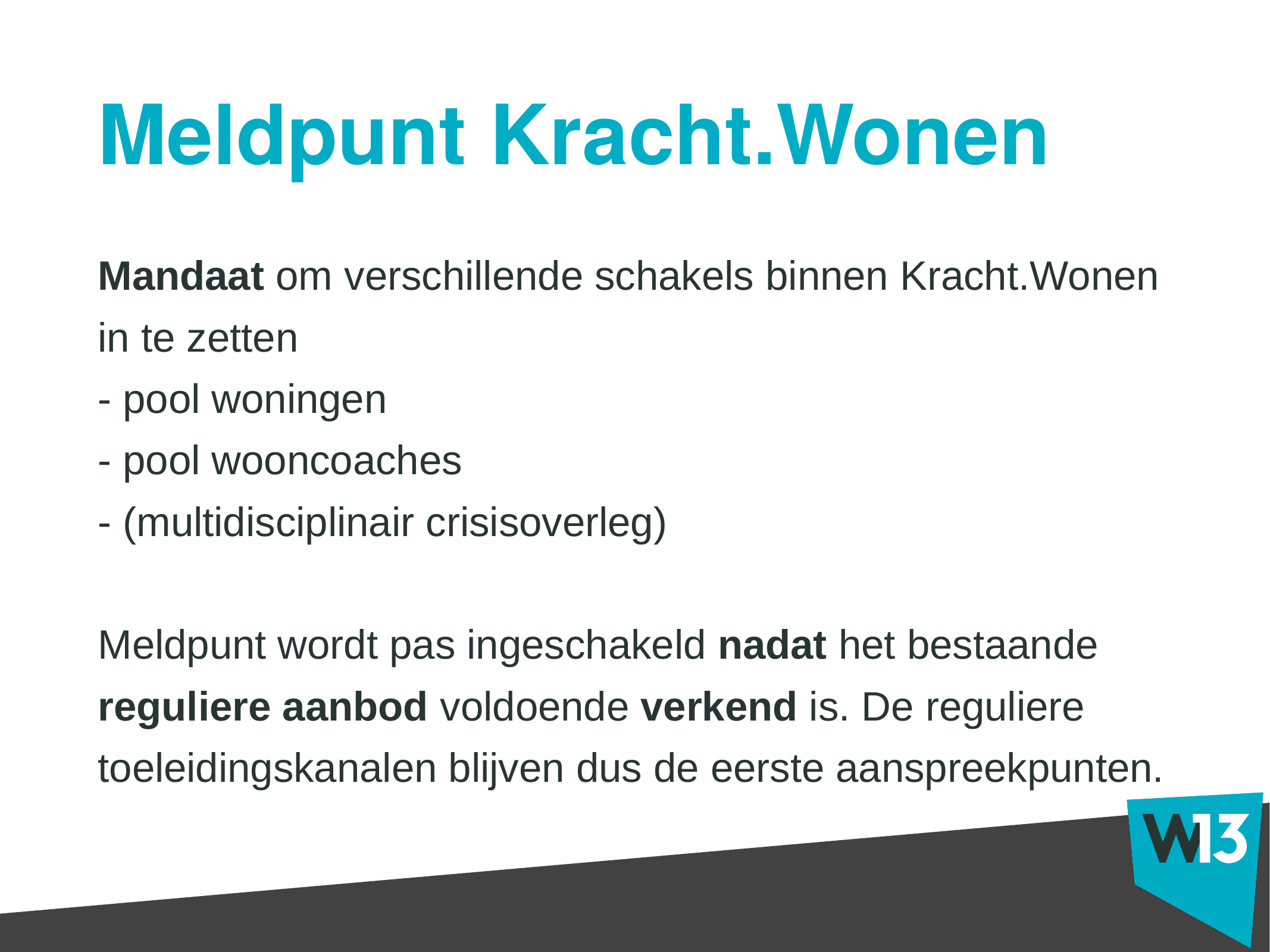

# Meldpunt Kracht.Wonen
Mandaat om verschillende schakels binnen Kracht.Wonen in te zetten
- pool woningen
- pool wooncoaches
- (multidisciplinair crisisoverleg)

Meldpunt wordt pas ingeschakeld nadat het bestaande reguliere aanbod voldoende verkend is. De reguliere toeleidingskanalen blijven dus de eerste aanspreekpunten.